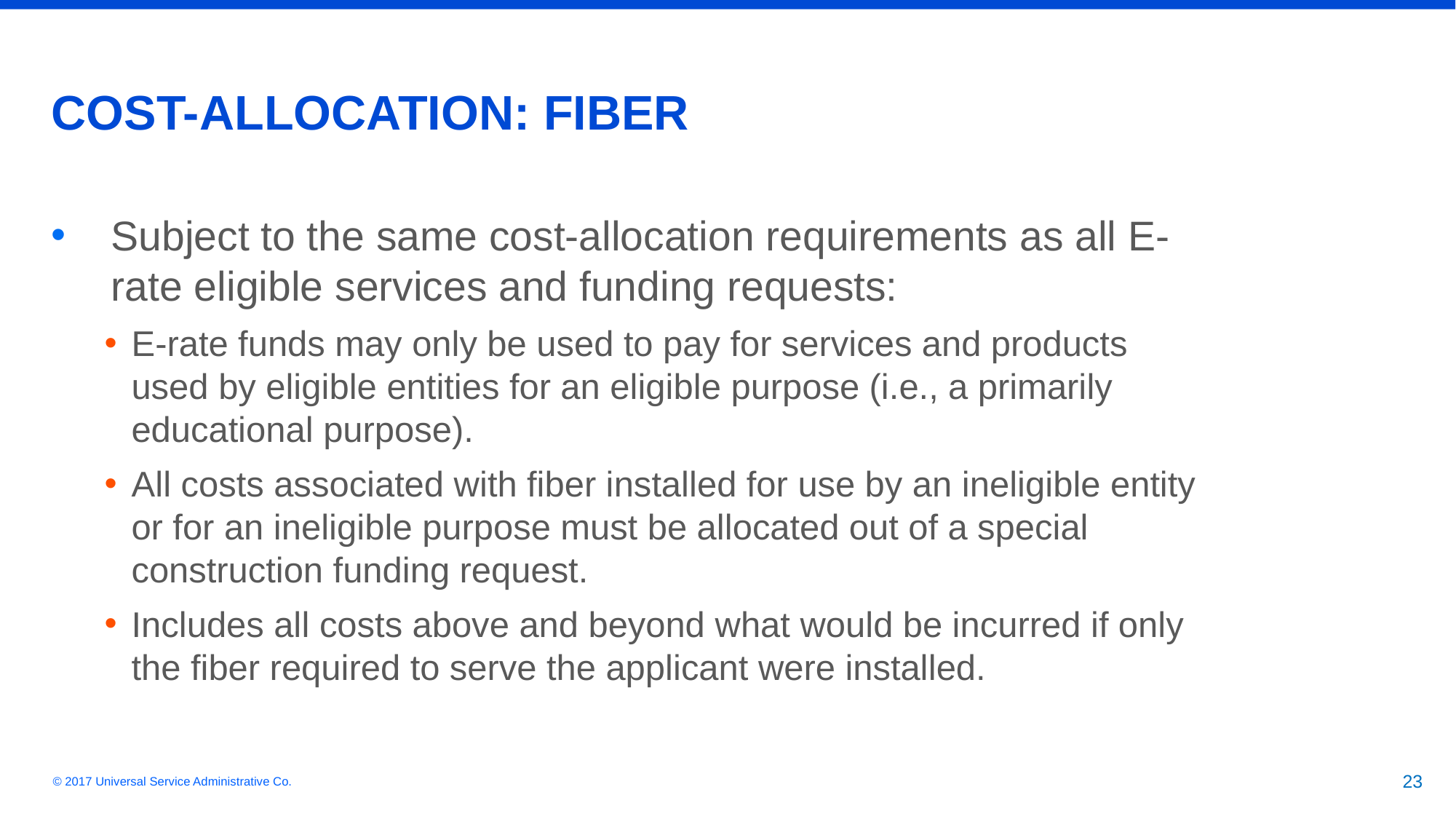

# COST-ALLOCATION: FIBER
Subject to the same cost-allocation requirements as all E-rate eligible services and funding requests:
E-rate funds may only be used to pay for services and products used by eligible entities for an eligible purpose (i.e., a primarily educational purpose).
All costs associated with fiber installed for use by an ineligible entity or for an ineligible purpose must be allocated out of a special construction funding request.
Includes all costs above and beyond what would be incurred if only the fiber required to serve the applicant were installed.

© 2017 Universal Service Administrative Co.
23